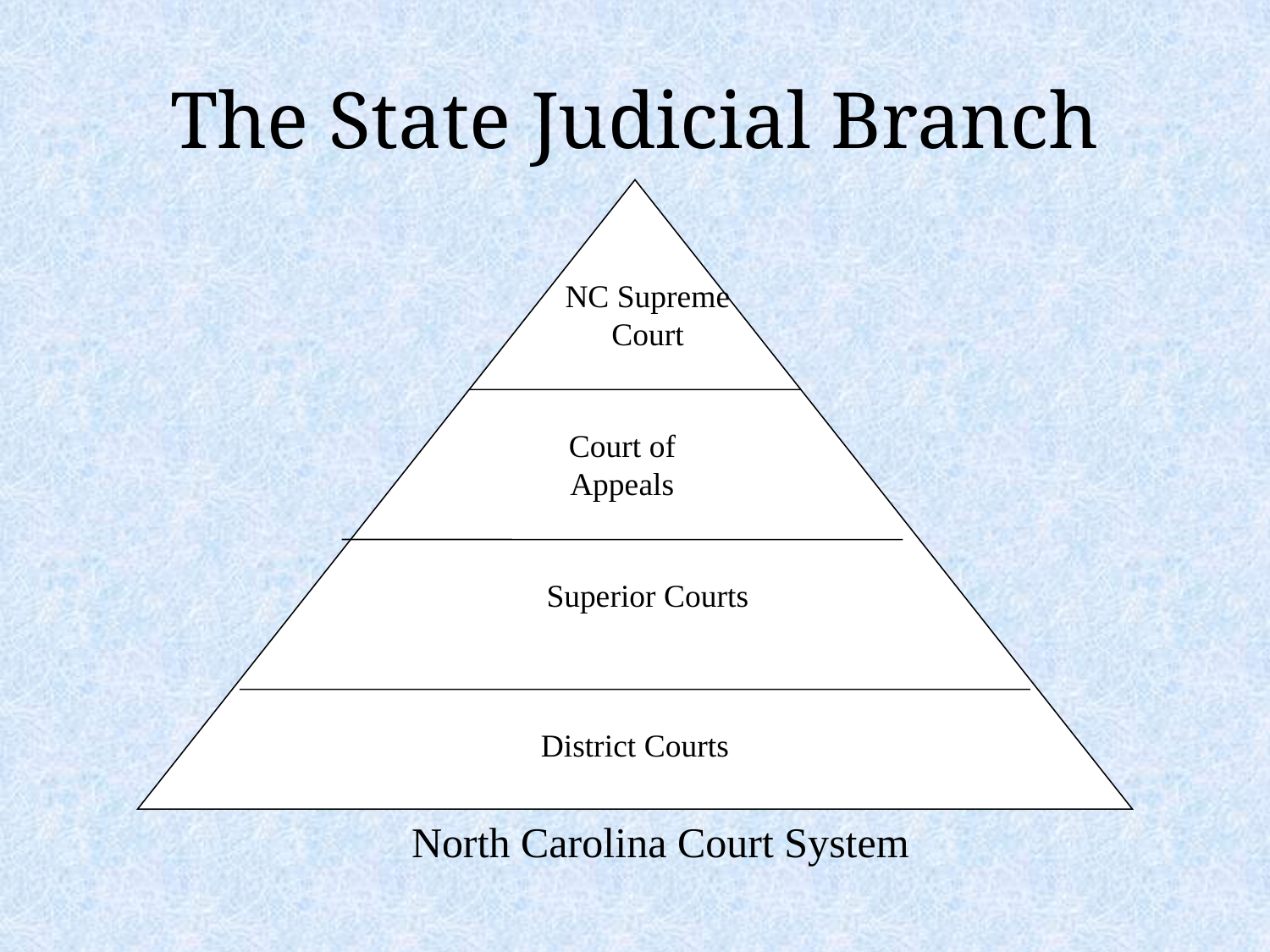

# The State Judicial Branch

NC Supreme Court
Court of Appeals
Superior Courts
District Courts
North Carolina Court System